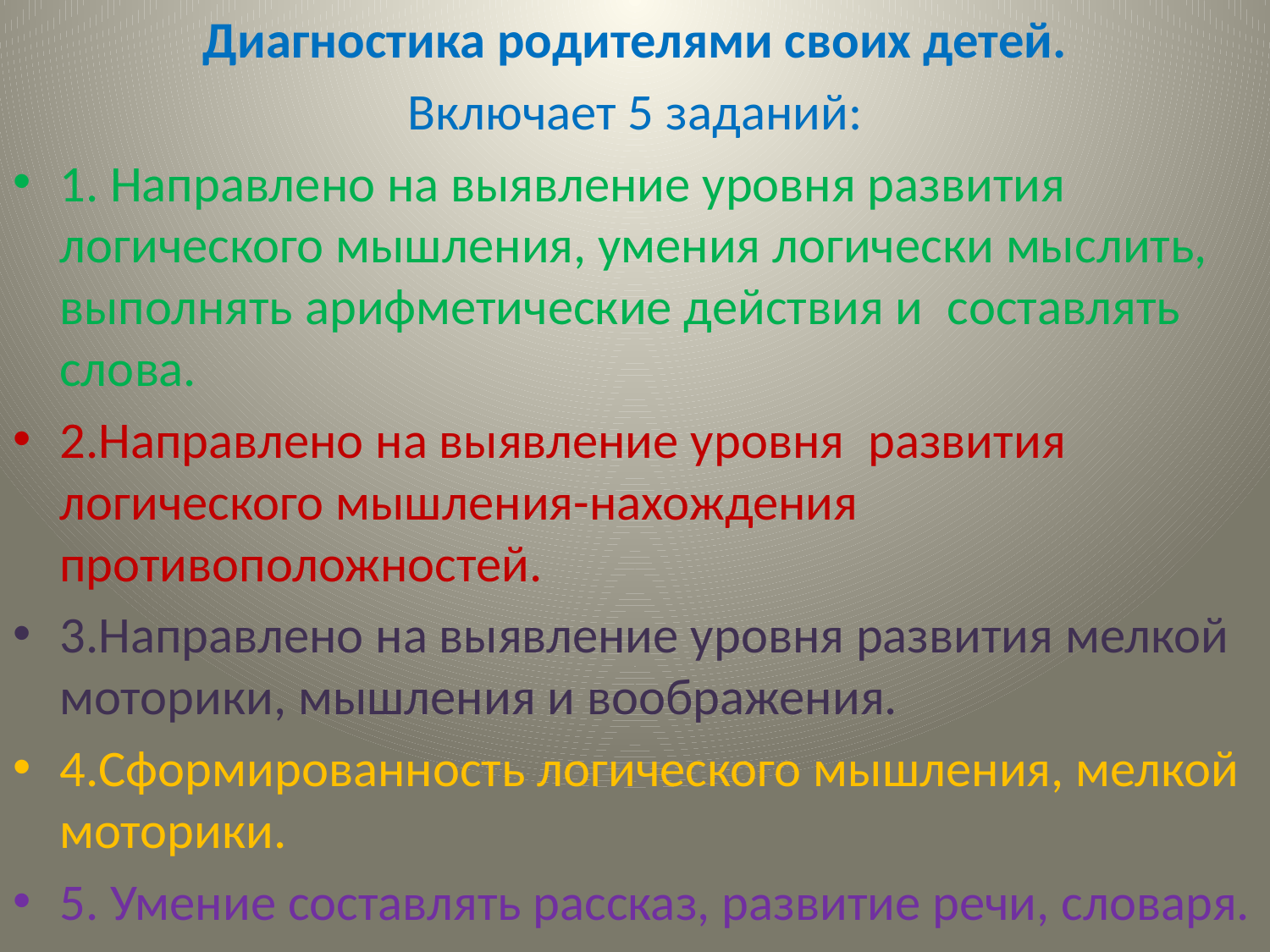

Диагностика родителями своих детей.
Включает 5 заданий:
1. Направлено на выявление уровня развития логического мышления, умения логически мыслить, выполнять арифметические действия и  составлять слова.
2.Направлено на выявление уровня  развития логического мышления-нахождения противоположностей.
3.Направлено на выявление уровня развития мелкой моторики, мышления и воображения.
4.Сформированность логического мышления, мелкой моторики.
5. Умение составлять рассказ, развитие речи, словаря.